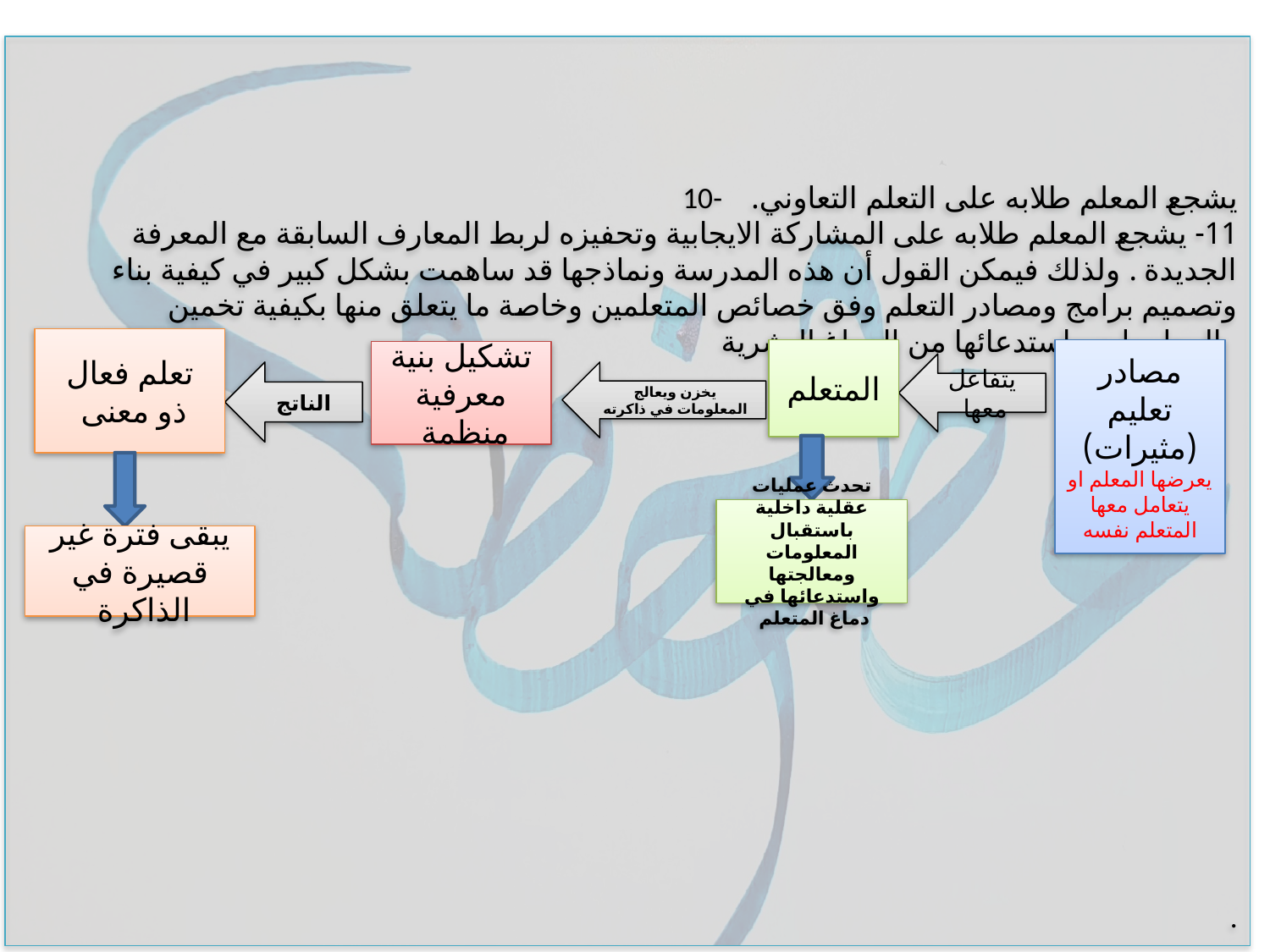

# 10-  يشجع المعلم طلابه على التعلم التعاوني. 11- يشجع المعلم طلابه على المشاركة الايجابية وتحفيزه لربط المعارف السابقة مع المعرفة الجديدة . ولذلك فيمكن القول أن هذه المدرسة ونماذجها قد ساهمت بشكل كبير في كيفية بناء وتصميم برامج ومصادر التعلم وفق خصائص المتعلمين وخاصة ما يتعلق منها بكيفية تخمين المعلومات واستدعائها من الدماغ البشرية .
تعلم فعال ذو معنى
المتعلم

مصادر تعليم (مثيرات) يعرضها المعلم او يتعامل معها المتعلم نفسه

تشكيل بنية معرفية منظمة
يتفاعل معها
الناتج
يخزن ويعالج  المعلومات في ذاكرته

تحدث عمليات عقلية داخلية باستقبال المعلومات ومعالجتها واستدعائها في دماغ المتعلم
يبقى فترة غير قصيرة في الذاكرة